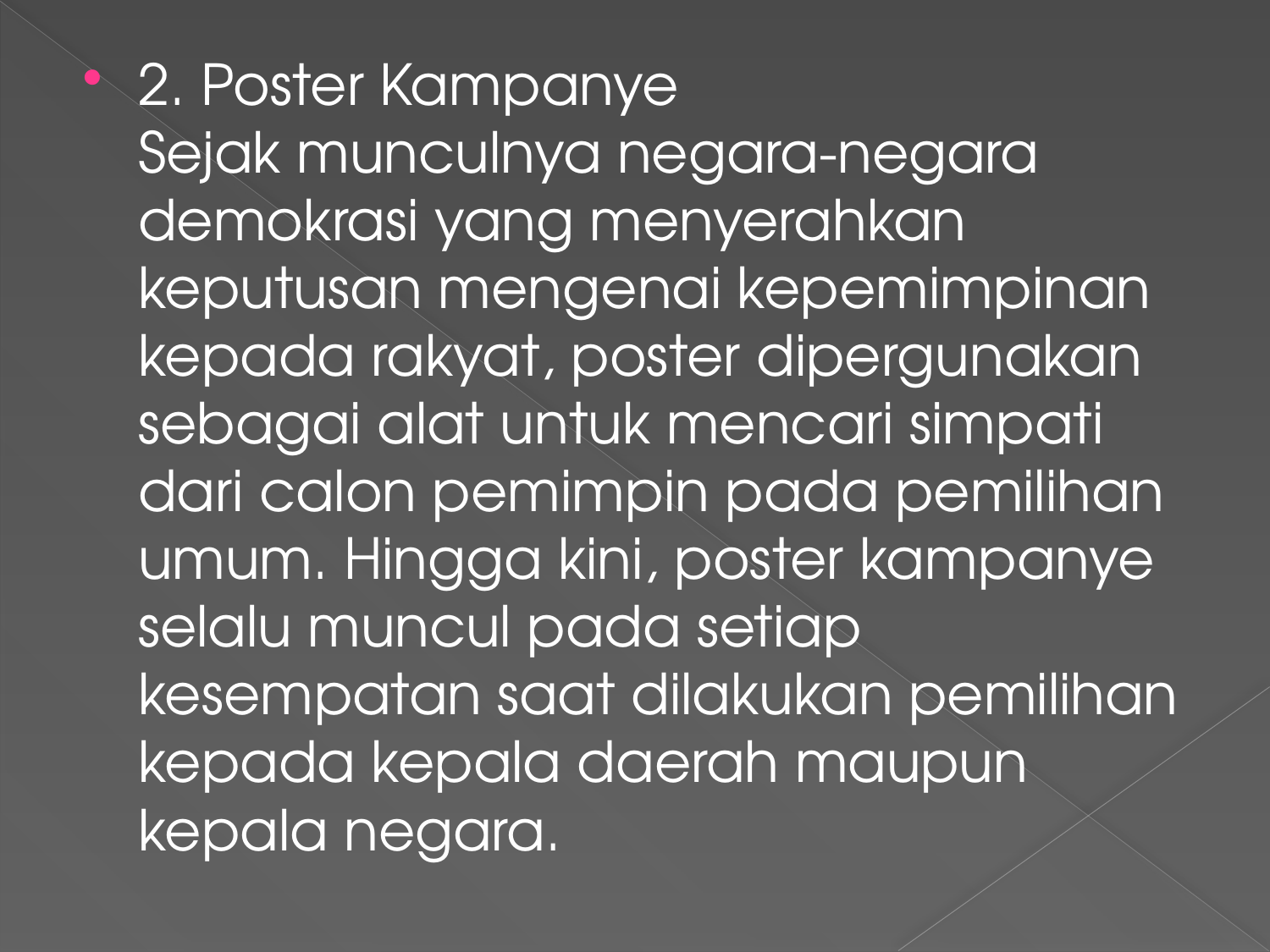

2. Poster Kampanye
Sejak munculnya negara-negara demokrasi yang menyerahkan keputusan mengenai kepemimpinan kepada rakyat, poster dipergunakan sebagai alat untuk mencari simpati dari calon pemimpin pada pemilihan umum. Hingga kini, poster kampanye selalu muncul pada setiap kesempatan saat dilakukan pemilihan kepada kepala daerah maupun kepala negara.